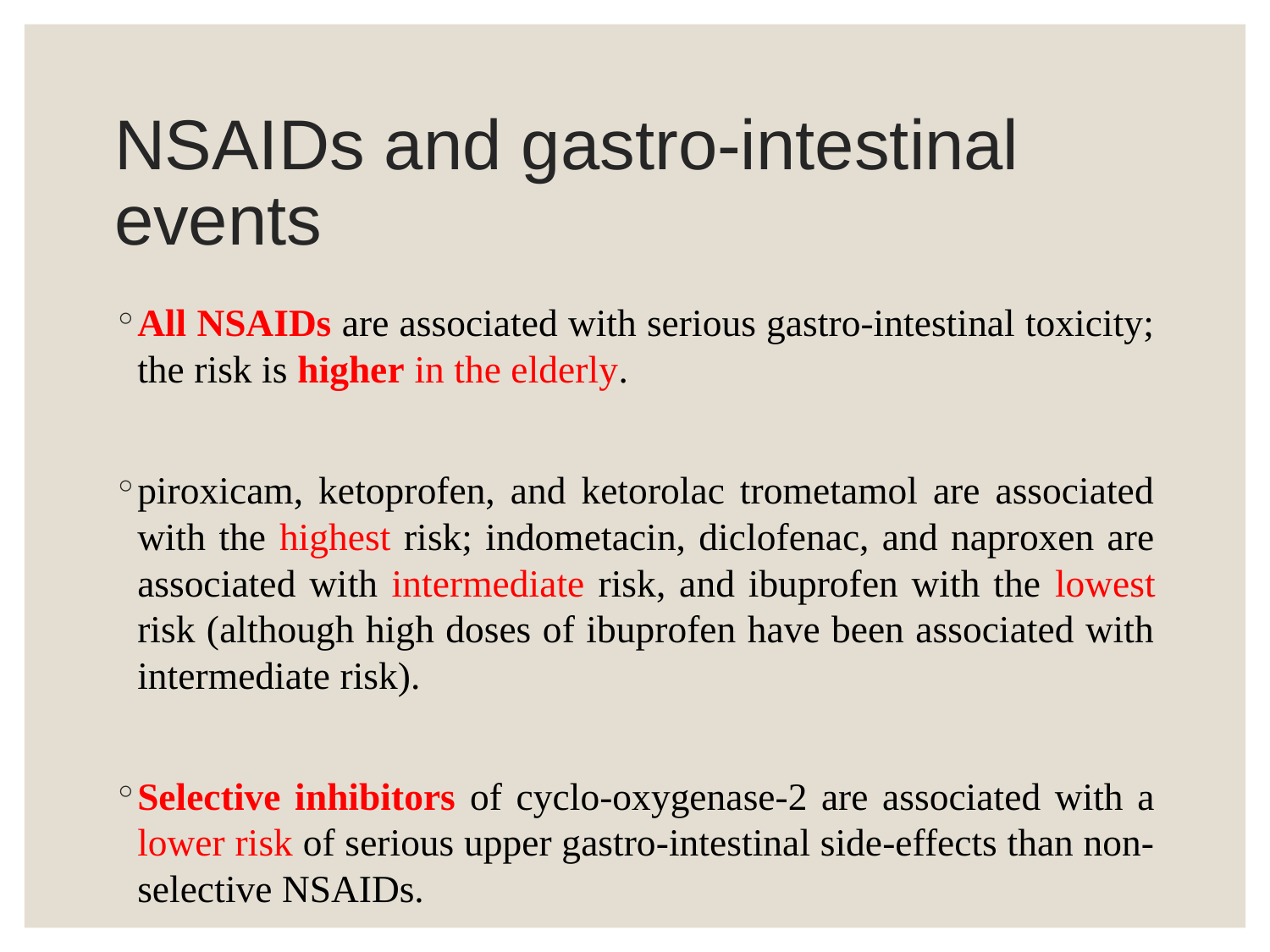

# NSAIDs and gastro-intestinal events
All NSAIDs are associated with serious gastro-intestinal toxicity; the risk is higher in the elderly.

piroxicam, ketoprofen, and ketorolac trometamol are associated with the highest risk; indometacin, diclofenac, and naproxen are associated with intermediate risk, and ibuprofen with the lowest risk (although high doses of ibuprofen have been associated with intermediate risk).

Selective inhibitors of cyclo-oxygenase-2 are associated with a lower risk of serious upper gastro-intestinal side-effects than non-selective NSAIDs.